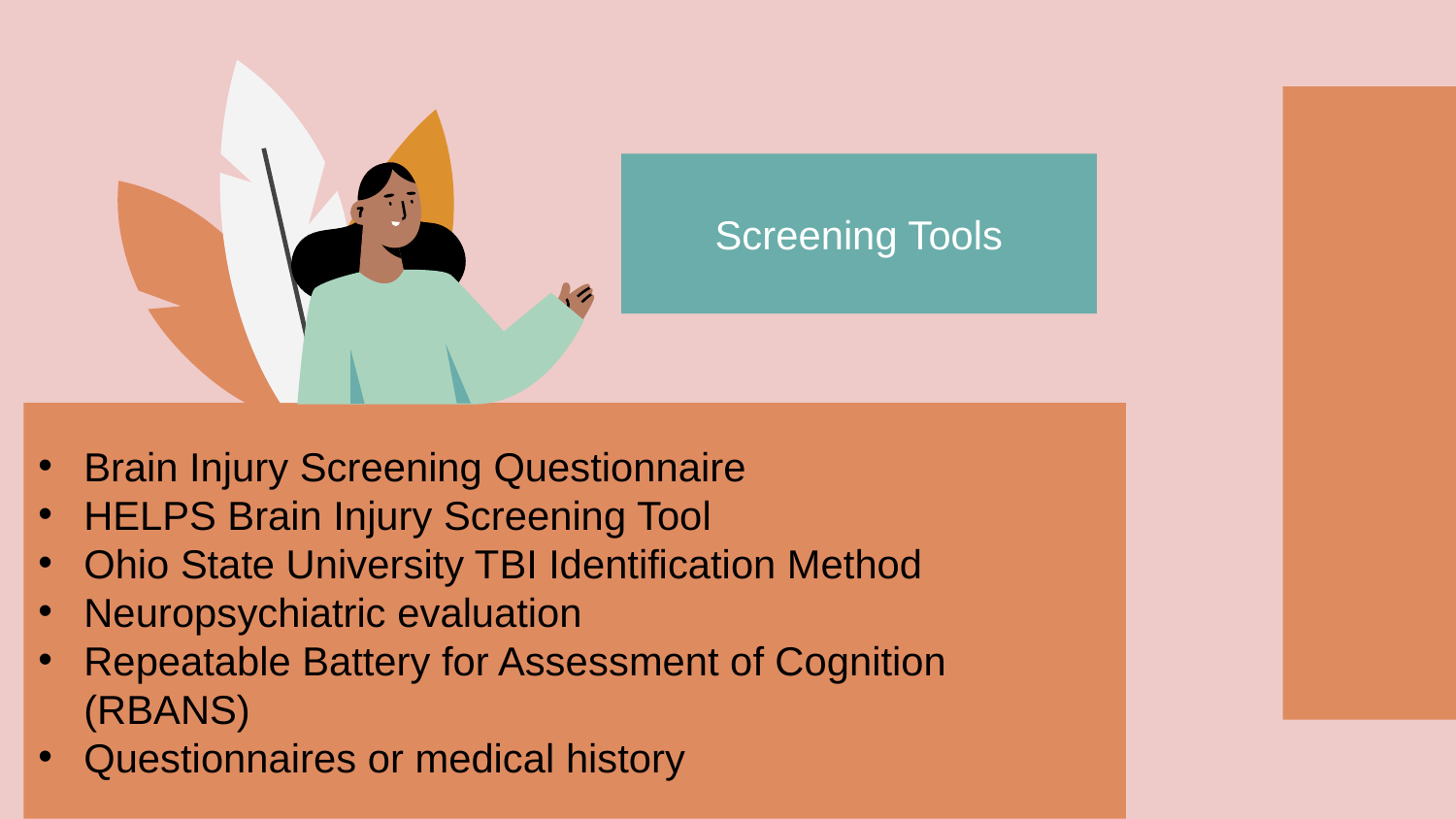

Screening Tools

Brain Injury Screening Questionnaire
HELPS Brain Injury Screening Tool
Ohio State University TBI Identification Method
Neuropsychiatric evaluation
Repeatable Battery for Assessment of Cognition (RBANS)
Questionnaires or medical history